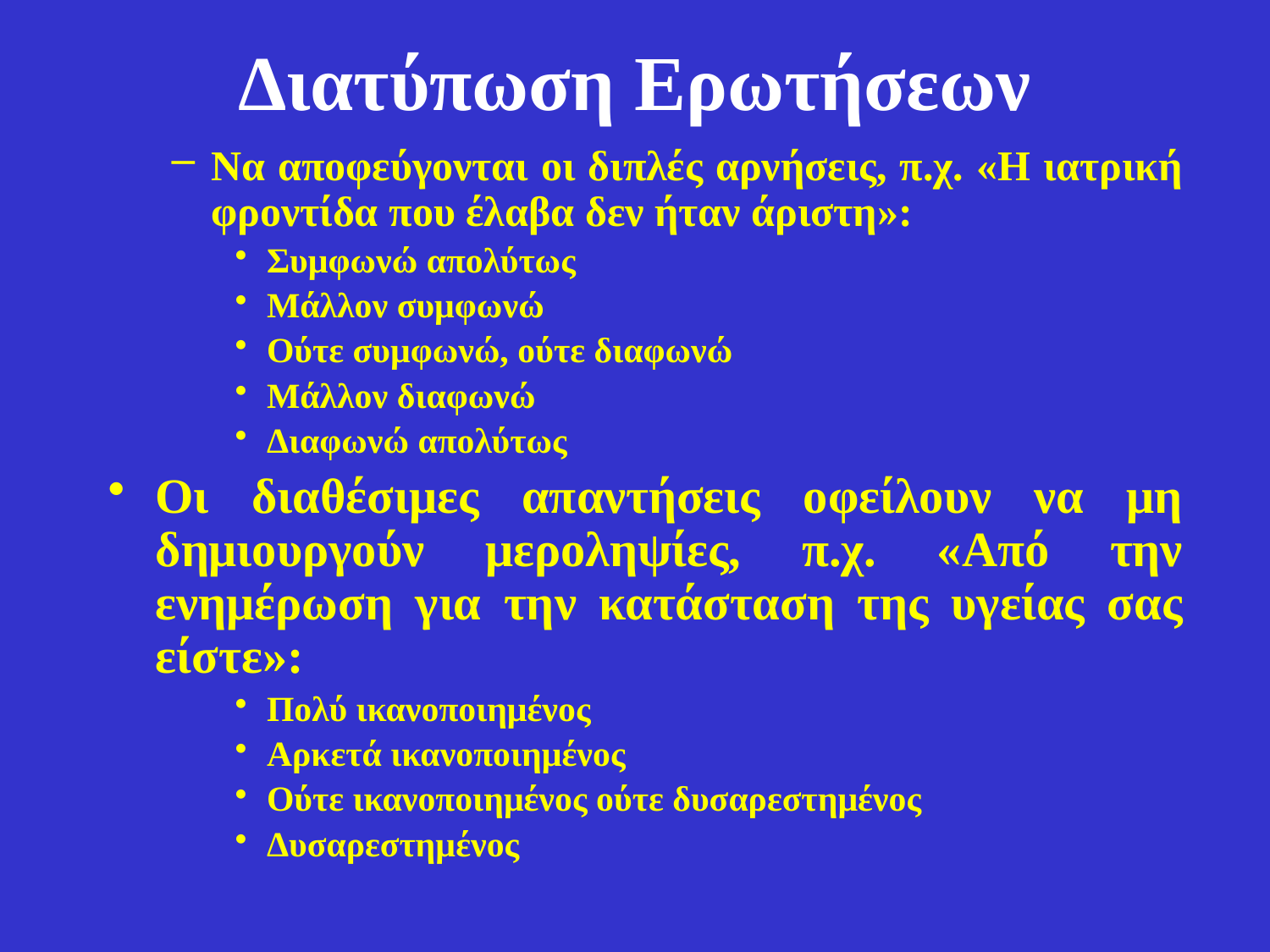

# Διατύπωση Ερωτήσεων
Να αποφεύγονται οι διπλές αρνήσεις, π.χ. «Η ιατρική φροντίδα που έλαβα δεν ήταν άριστη»:
Συμφωνώ απολύτως
Μάλλον συμφωνώ
Ούτε συμφωνώ, ούτε διαφωνώ
Μάλλον διαφωνώ
Διαφωνώ απολύτως
Οι διαθέσιμες απαντήσεις οφείλουν να μη δημιουργούν μεροληψίες, π.χ. «Από την ενημέρωση για την κατάσταση της υγείας σας είστε»:
Πολύ ικανοποιημένος
Αρκετά ικανοποιημένος
Ούτε ικανοποιημένος ούτε δυσαρεστημένος
Δυσαρεστημένος